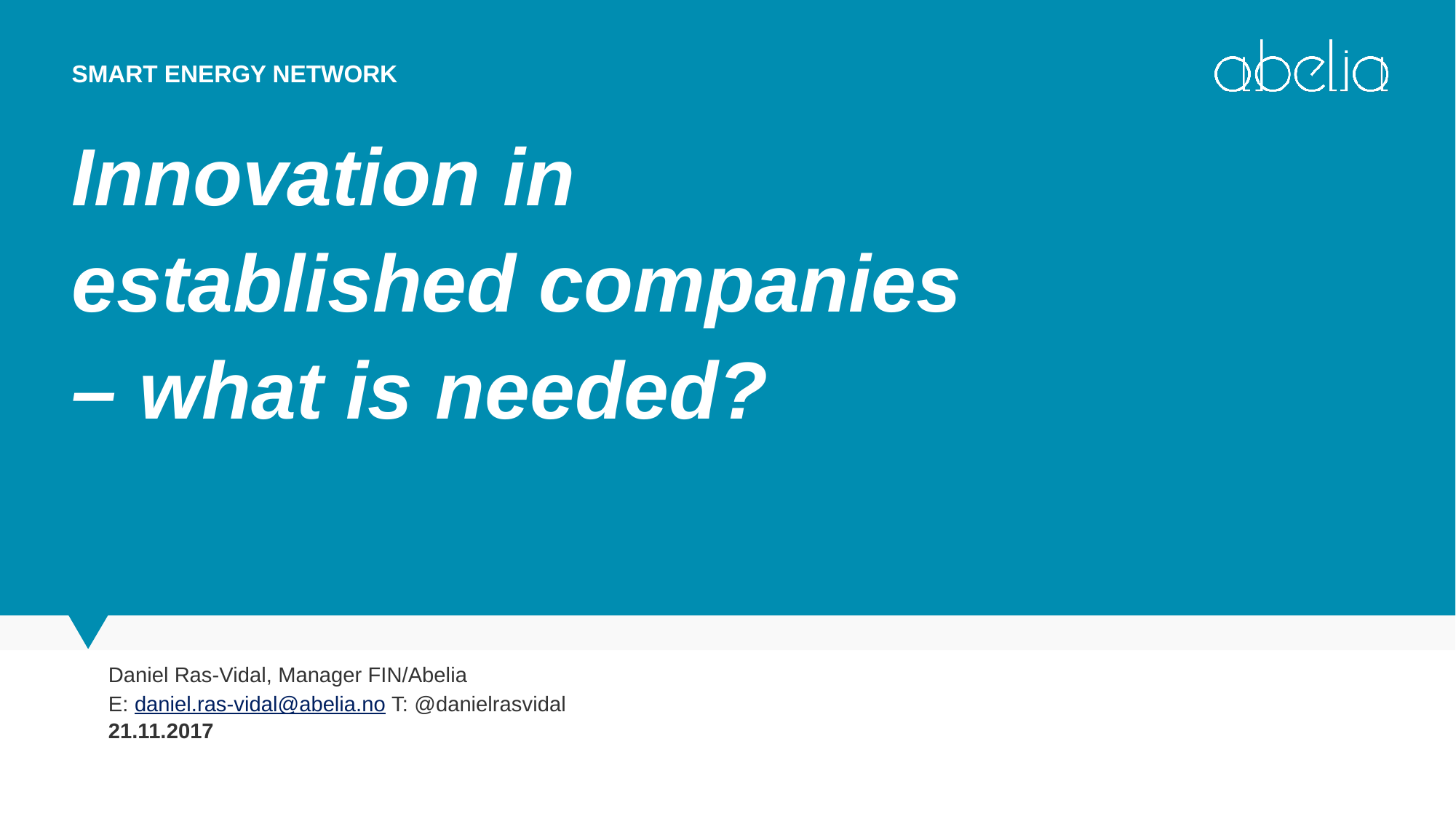

Smart energy network
# Innovation in established companies – what is needed?

Daniel Ras-Vidal, Manager FIN/Abelia
E: daniel.ras-vidal@abelia.no T: @danielrasvidal
21.11.2017